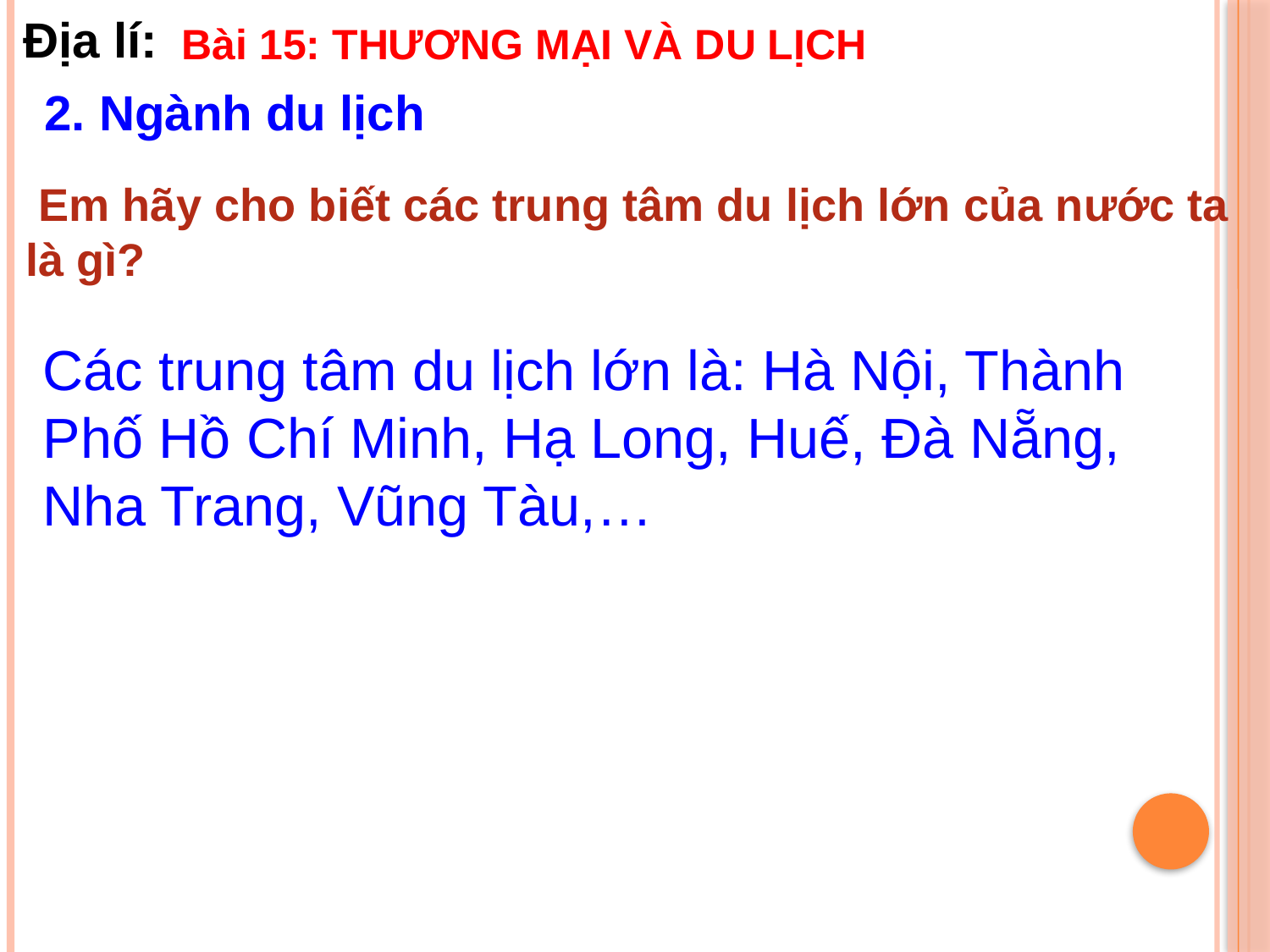

Địa lí:
Bài 15: THƯƠNG MẠI VÀ DU LỊCH
2. Ngành du lịch
 Em hãy cho biết các trung tâm du lịch lớn của nước ta là gì?
Các trung tâm du lịch lớn là: Hà Nội, Thành Phố Hồ Chí Minh, Hạ Long, Huế, Đà Nẵng, Nha Trang, Vũng Tàu,…